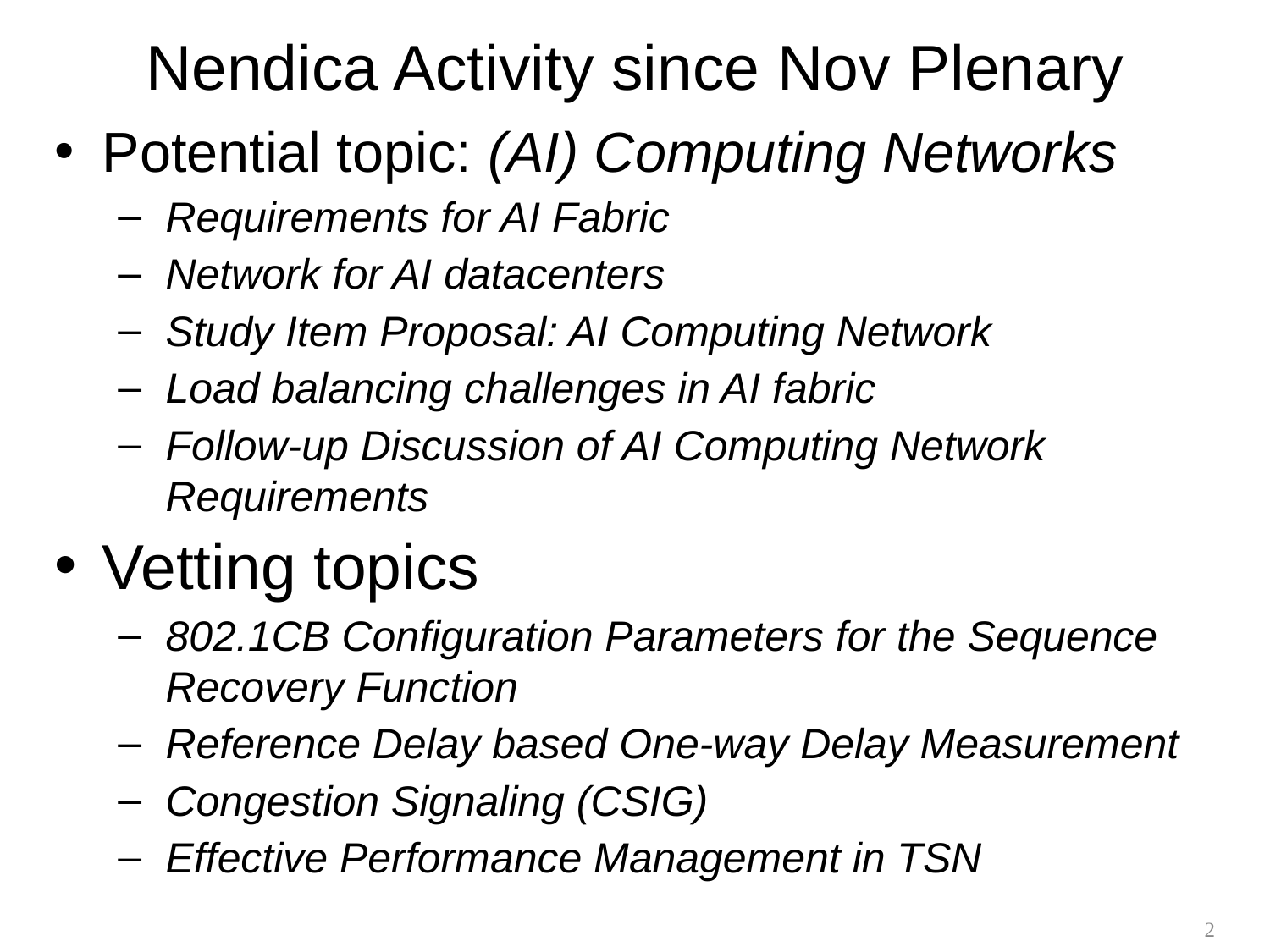

# Nendica Activity since Nov Plenary
Potential topic: (AI) Computing Networks
Requirements for AI Fabric
Network for AI datacenters
Study Item Proposal: AI Computing Network
Load balancing challenges in AI fabric
Follow-up Discussion of AI Computing Network Requirements
Vetting topics
802.1CB Configuration Parameters for the Sequence Recovery Function
Reference Delay based One-way Delay Measurement
Congestion Signaling (CSIG)
Effective Performance Management in TSN

2
2